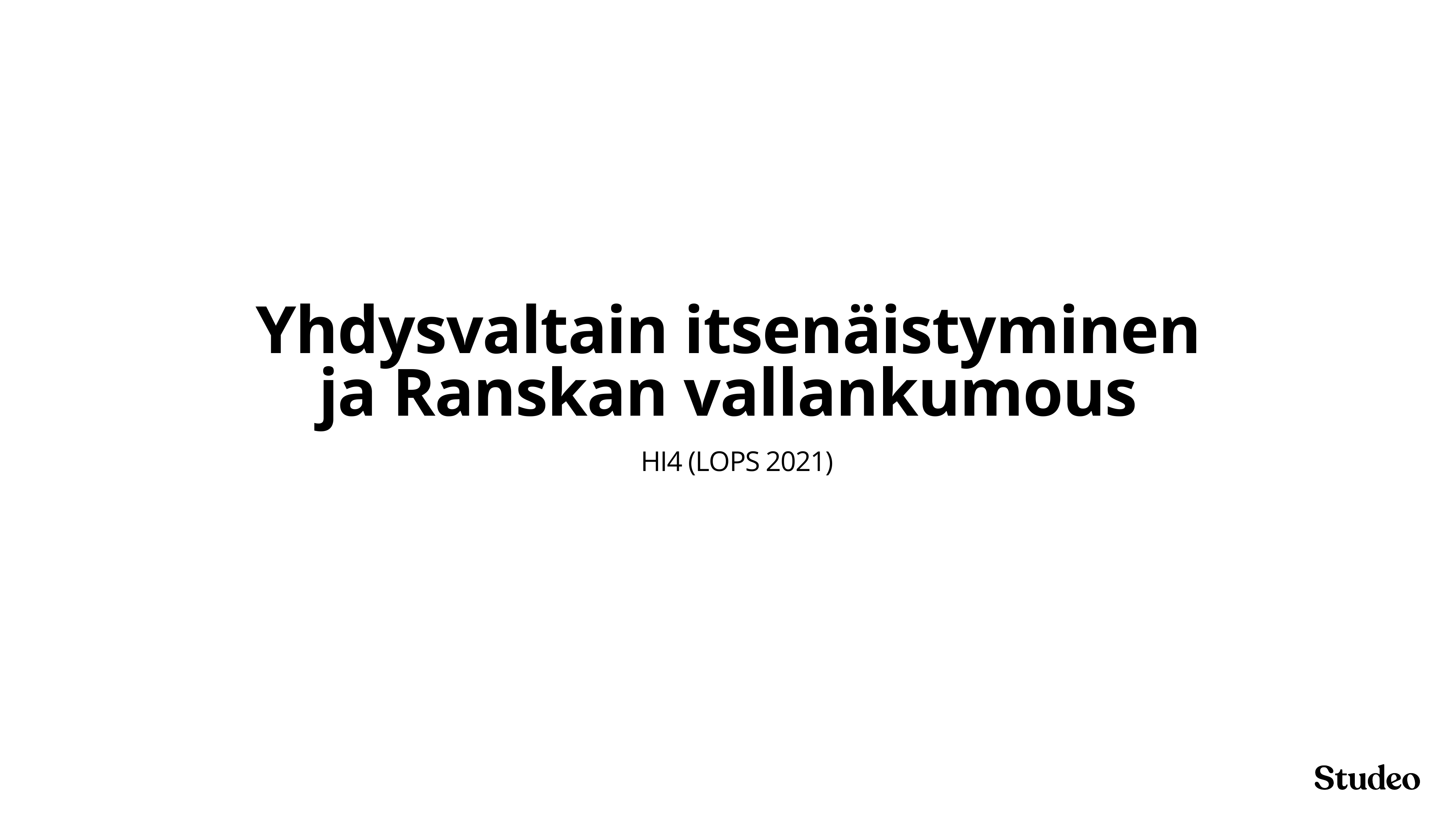

# Yhdysvaltain itsenäistyminen ja Ranskan vallankumous
HI4 (LOPS 2021)